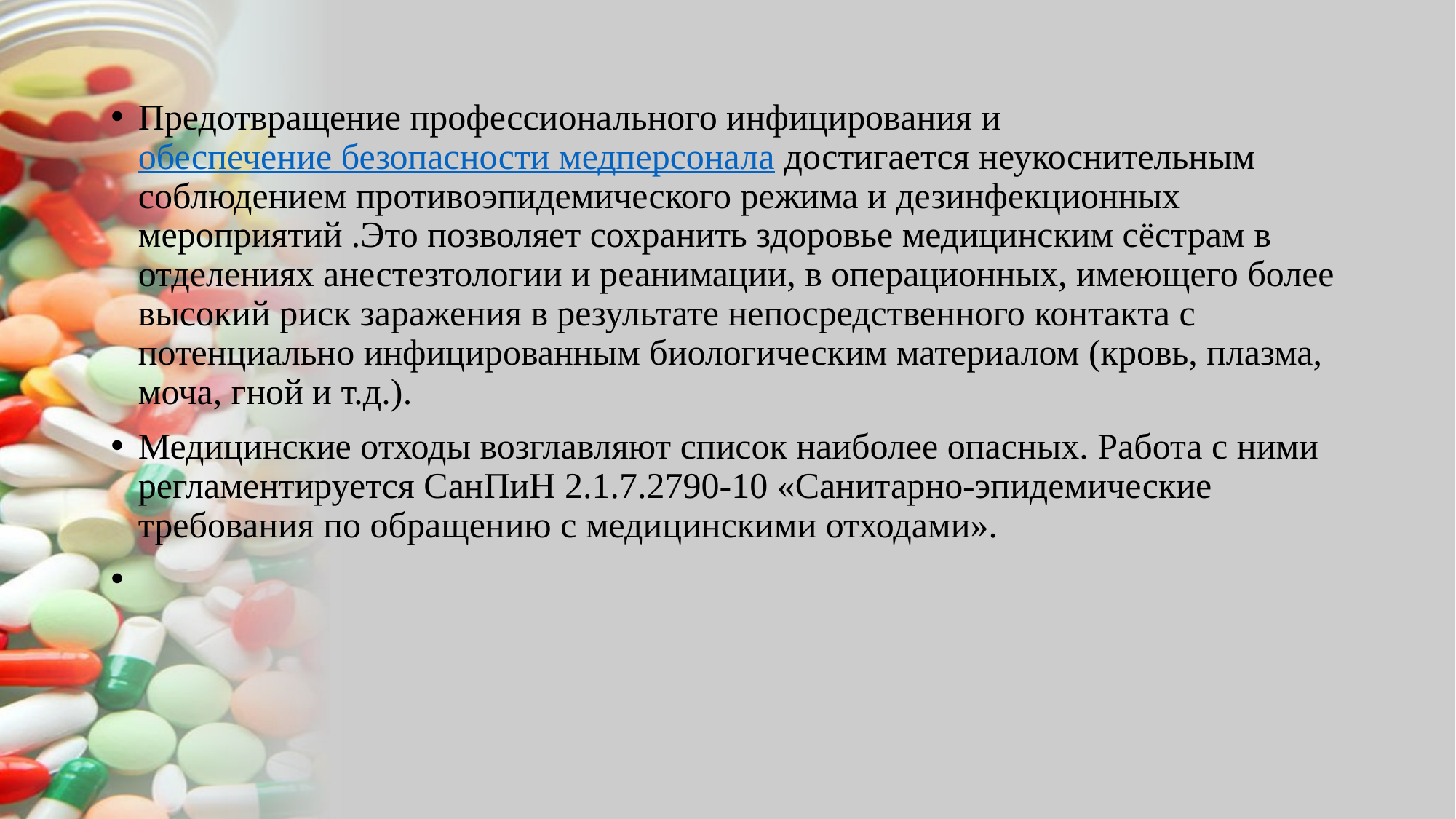

Предотвращение профессионального инфицирования и обеспечение безопасности медперсонала достигается неукоснительным соблюдением противоэпидемического режима и дезинфекционных мероприятий .Это позволяет сохранить здоровье медицинским сёстрам в отделениях анестезтологии и реанимации, в операционных, имеющего более высокий риск заражения в результате непосредственного контакта с потенциально инфицированным биологическим материалом (кровь, плазма, моча, гной и т.д.).
Медицинские отходы возглавляют список наиболее опасных. Работа с ними регламентируется СанПиН 2.1.7.2790-10 «Санитарно-эпидемические требования по обращению с медицинскими отходами».